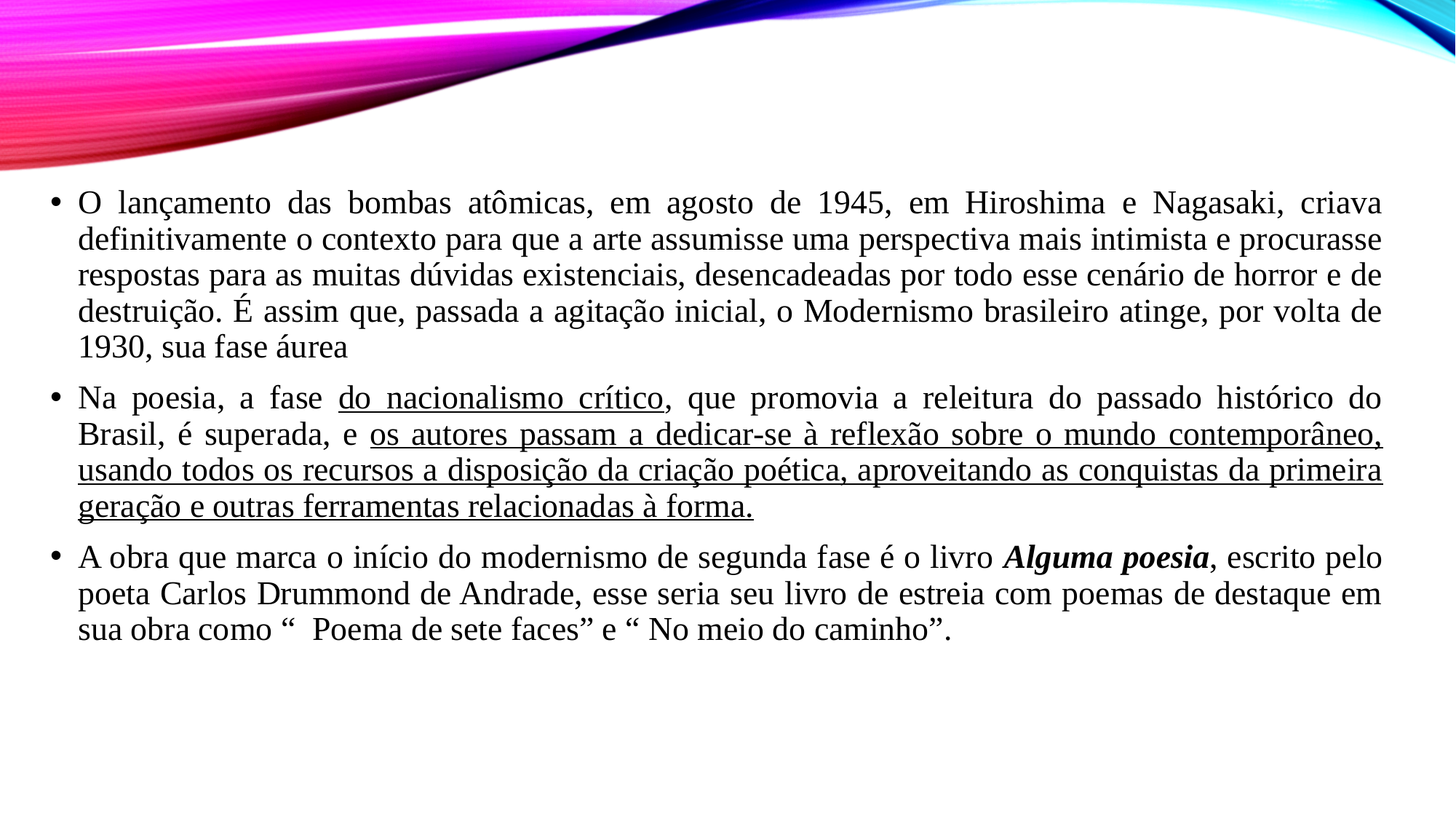

O lançamento das bombas atômicas, em agosto de 1945, em Hiroshima e Nagasaki, criava definitivamente o contexto para que a arte assumisse uma perspectiva mais intimista e procurasse respostas para as muitas dúvidas existenciais, desencadeadas por todo esse cenário de horror e de destruição. É assim que, passada a agitação inicial, o Modernismo brasileiro atinge, por volta de 1930, sua fase áurea
Na poesia, a fase do nacionalismo crítico, que promovia a releitura do passado histórico do Brasil, é superada, e os autores passam a dedicar-se à reflexão sobre o mundo contemporâneo, usando todos os recursos a disposição da criação poética, aproveitando as conquistas da primeira geração e outras ferramentas relacionadas à forma.
A obra que marca o início do modernismo de segunda fase é o livro Alguma poesia, escrito pelo poeta Carlos Drummond de Andrade, esse seria seu livro de estreia com poemas de destaque em sua obra como “  Poema de sete faces” e “ No meio do caminho”.